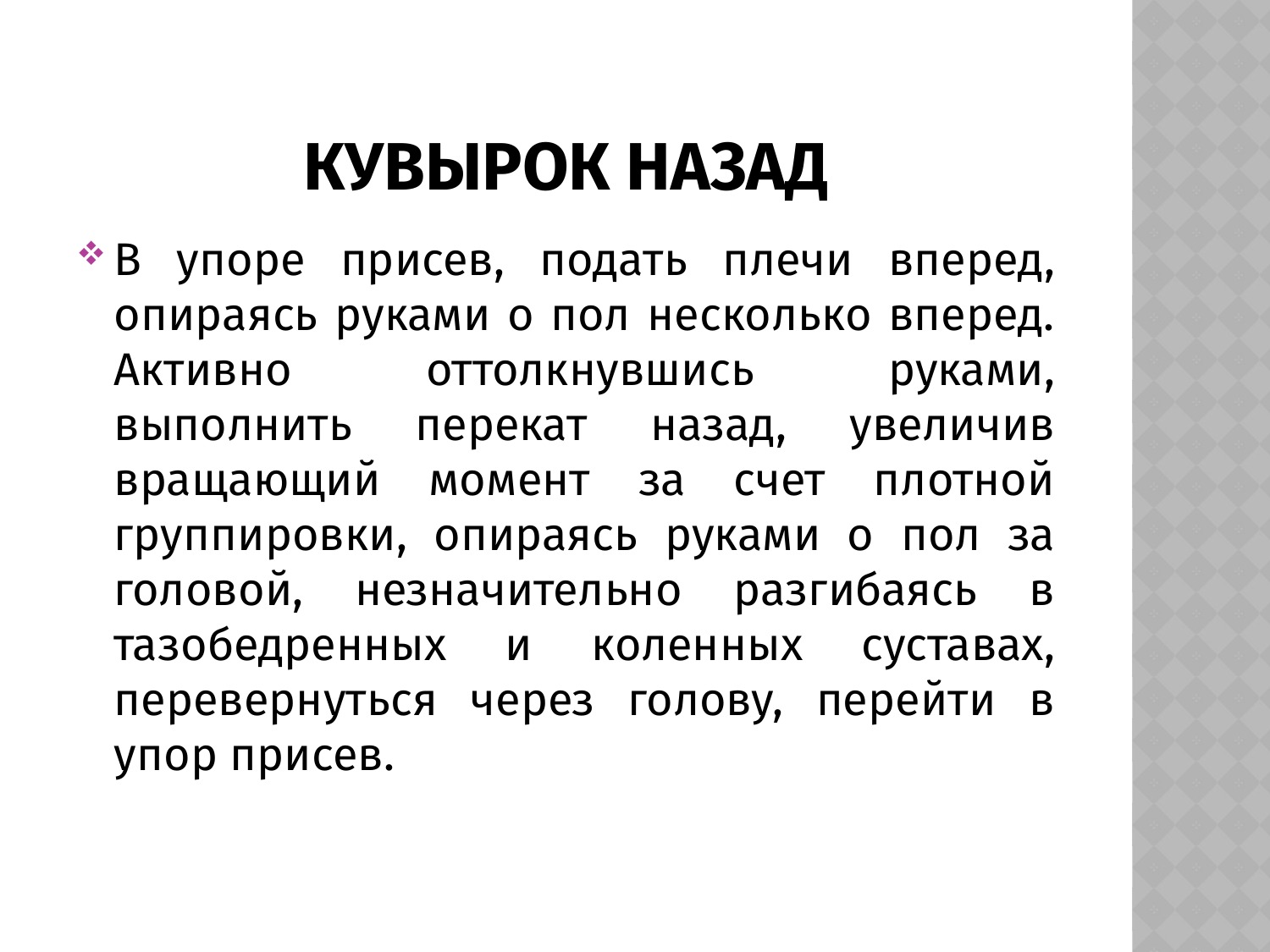

# Кувырок назад
В упоре присев, подать плечи вперед, опираясь руками о пол несколько вперед. Активно оттолкнувшись руками, выполнить перекат назад, увеличив вращающий момент за счет плотной группировки, опираясь руками о пол за головой, незначительно разгибаясь в тазобедренных и коленных суставах, перевернуться через голову, перейти в упор присев.